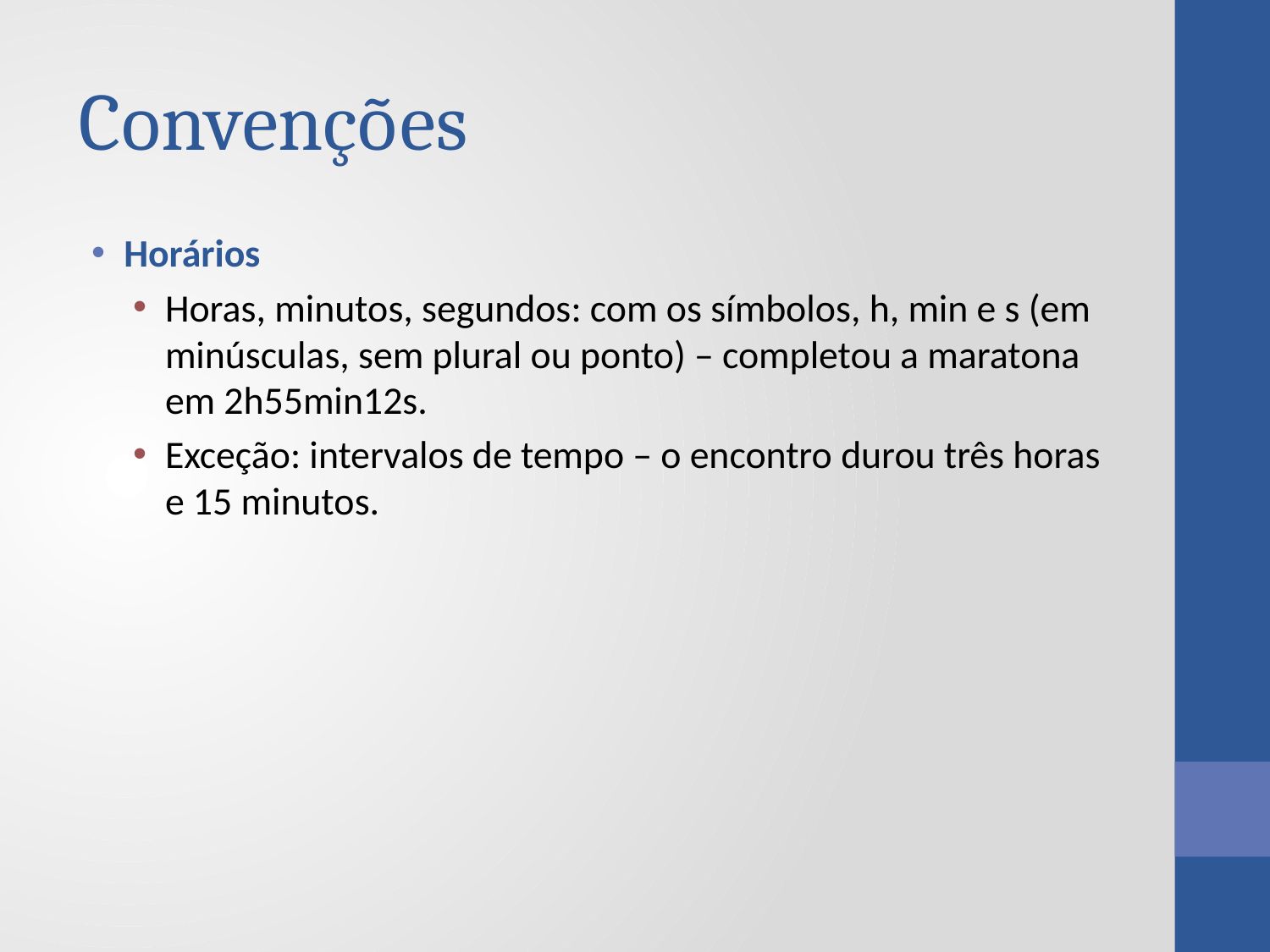

# Convenções
Horários
Horas, minutos, segundos: com os símbolos, h, min e s (em minúsculas, sem plural ou ponto) – completou a maratona em 2h55min12s.
Exceção: intervalos de tempo – o encontro durou três horas e 15 minutos.